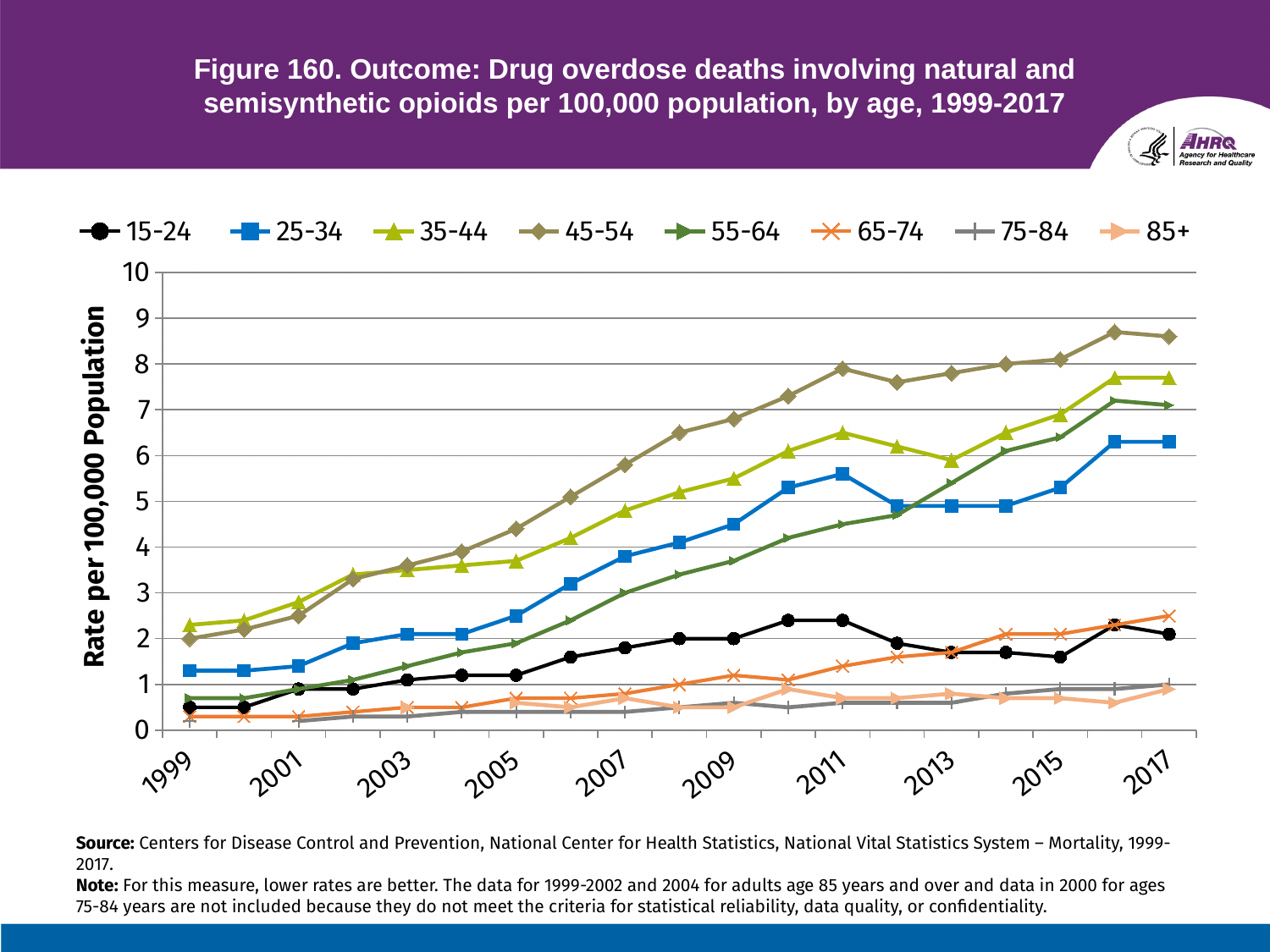

# Figure 160. Outcome: Drug overdose deaths involving natural and semisynthetic opioids per 100,000 population, by age, 1999-2017

### Chart

| Category | 15-24   | 25-34  | 35-44  | 45-54  | 55-64  | 65-74  | 75-84  | 85+ |
|---|---|---|---|---|---|---|---|---|
| 1999 | 0.5 | 1.3 | 2.3 | 2.0 | 0.7 | 0.3 | 0.2 | None |
| 2000 | 0.5 | 1.3 | 2.4 | 2.2 | 0.7 | 0.3 | None | None |
| 2001 | 0.9 | 1.4 | 2.8 | 2.5 | 0.9 | 0.3 | 0.2 | None |
| 2002 | 0.9 | 1.9 | 3.4 | 3.3 | 1.1 | 0.4 | 0.3 | None |
| 2003 | 1.1 | 2.1 | 3.5 | 3.6 | 1.4 | 0.5 | 0.3 | 0.5 |
| 2004 | 1.2 | 2.1 | 3.6 | 3.9 | 1.7 | 0.5 | 0.4 | None |
| 2005 | 1.2 | 2.5 | 3.7 | 4.4 | 1.9 | 0.7 | 0.4 | 0.6 |
| 2006 | 1.6 | 3.2 | 4.2 | 5.1 | 2.4 | 0.7 | 0.4 | 0.5 |
| 2007 | 1.8 | 3.8 | 4.8 | 5.8 | 3.0 | 0.8 | 0.4 | 0.7 |
| 2008 | 2.0 | 4.1 | 5.2 | 6.5 | 3.4 | 1.0 | 0.5 | 0.5 |
| 2009 | 2.0 | 4.5 | 5.5 | 6.8 | 3.7 | 1.2 | 0.6 | 0.5 |
| 2010 | 2.4 | 5.3 | 6.1 | 7.3 | 4.2 | 1.1 | 0.5 | 0.9 |
| 2011 | 2.4 | 5.6 | 6.5 | 7.9 | 4.5 | 1.4 | 0.6 | 0.7 |
| 2012 | 1.9 | 4.9 | 6.2 | 7.6 | 4.7 | 1.6 | 0.6 | 0.7 |
| 2013 | 1.7 | 4.9 | 5.9 | 7.8 | 5.4 | 1.7 | 0.6 | 0.8 |
| 2014 | 1.7 | 4.9 | 6.5 | 8.0 | 6.1 | 2.1 | 0.8 | 0.7 |
| 2015 | 1.6 | 5.3 | 6.9 | 8.1 | 6.4 | 2.1 | 0.9 | 0.7 |
| 2016 | 2.3 | 6.3 | 7.7 | 8.7 | 7.2 | 2.3 | 0.9 | 0.6 |
| 2017 | 2.1 | 6.3 | 7.7 | 8.6 | 7.1 | 2.5 | 1.0 | 0.9 |
Source: Centers for Disease Control and Prevention, National Center for Health Statistics, National Vital Statistics System – Mortality, 1999-2017.
Note: For this measure, lower rates are better. The data for 1999-2002 and 2004 for adults age 85 years and over and data in 2000 for ages 75-84 years are not included because they do not meet the criteria for statistical reliability, data quality, or confidentiality.